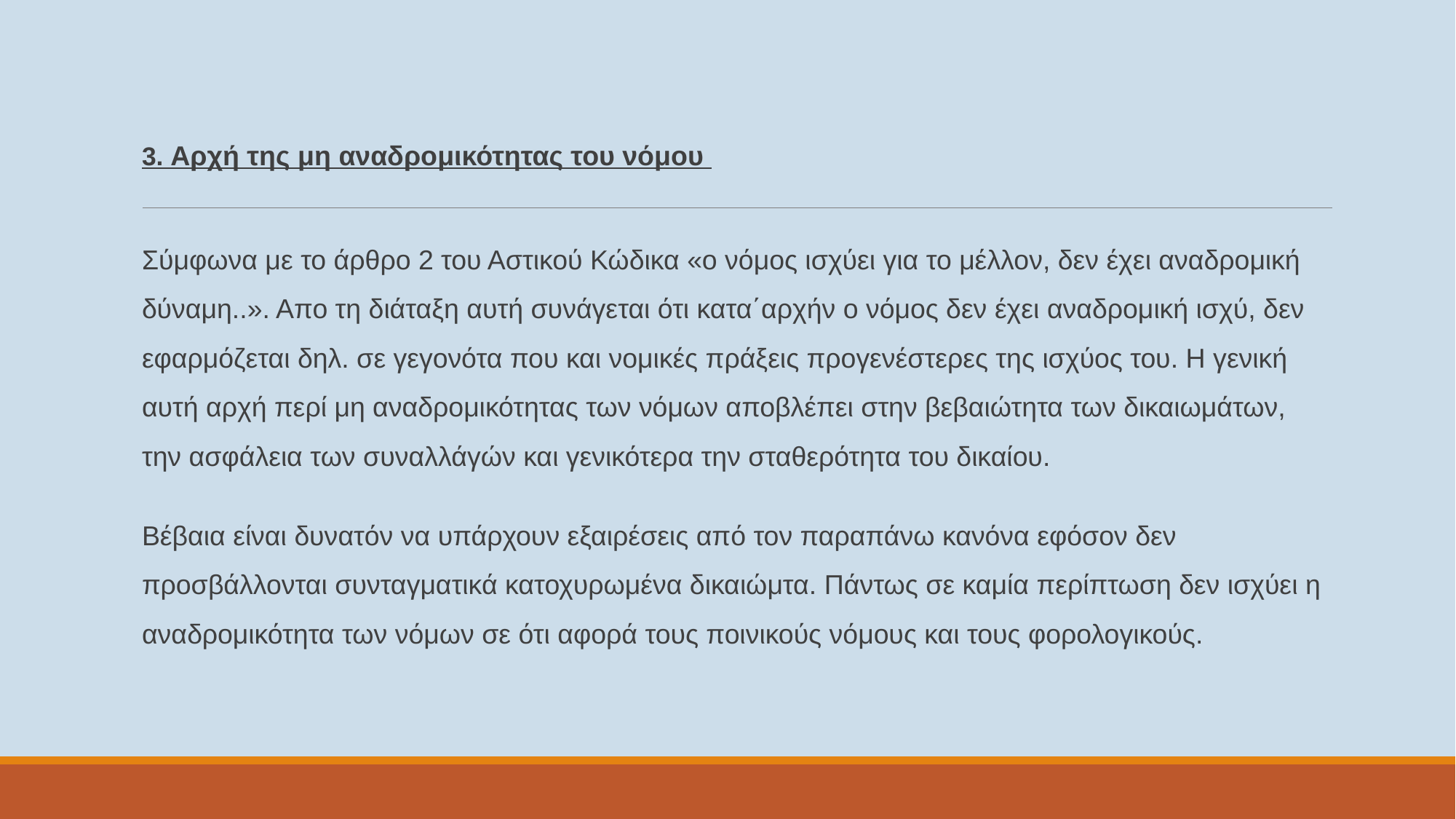

# 3. Αρχή της μη αναδρομικότητας του νόμου
Σύμφωνα με το άρθρο 2 του Αστικού Κώδικα «ο νόμος ισχύει για το μέλλον, δεν έχει αναδρομική δύναμη..». Απο τη διάταξη αυτή συνάγεται ότι κατα΄αρχήν ο νόμος δεν έχει αναδρομική ισχύ, δεν εφαρμόζεται δηλ. σε γεγονότα που και νομικές πράξεις προγενέστερες της ισχύος του. Η γενική αυτή αρχή περί μη αναδρομικότητας των νόμων αποβλέπει στην βεβαιώτητα των δικαιωμάτων, την ασφάλεια των συναλλάγών και γενικότερα την σταθερότητα του δικαίου.
Βέβαια είναι δυνατόν να υπάρχουν εξαιρέσεις από τον παραπάνω κανόνα εφόσον δεν προσβάλλονται συνταγματικά κατοχυρωμένα δικαιώμτα. Πάντως σε καμία περίπτωση δεν ισχύει η αναδρομικότητα των νόμων σε ότι αφορά τους ποινικούς νόμους και τους φορολογικούς.